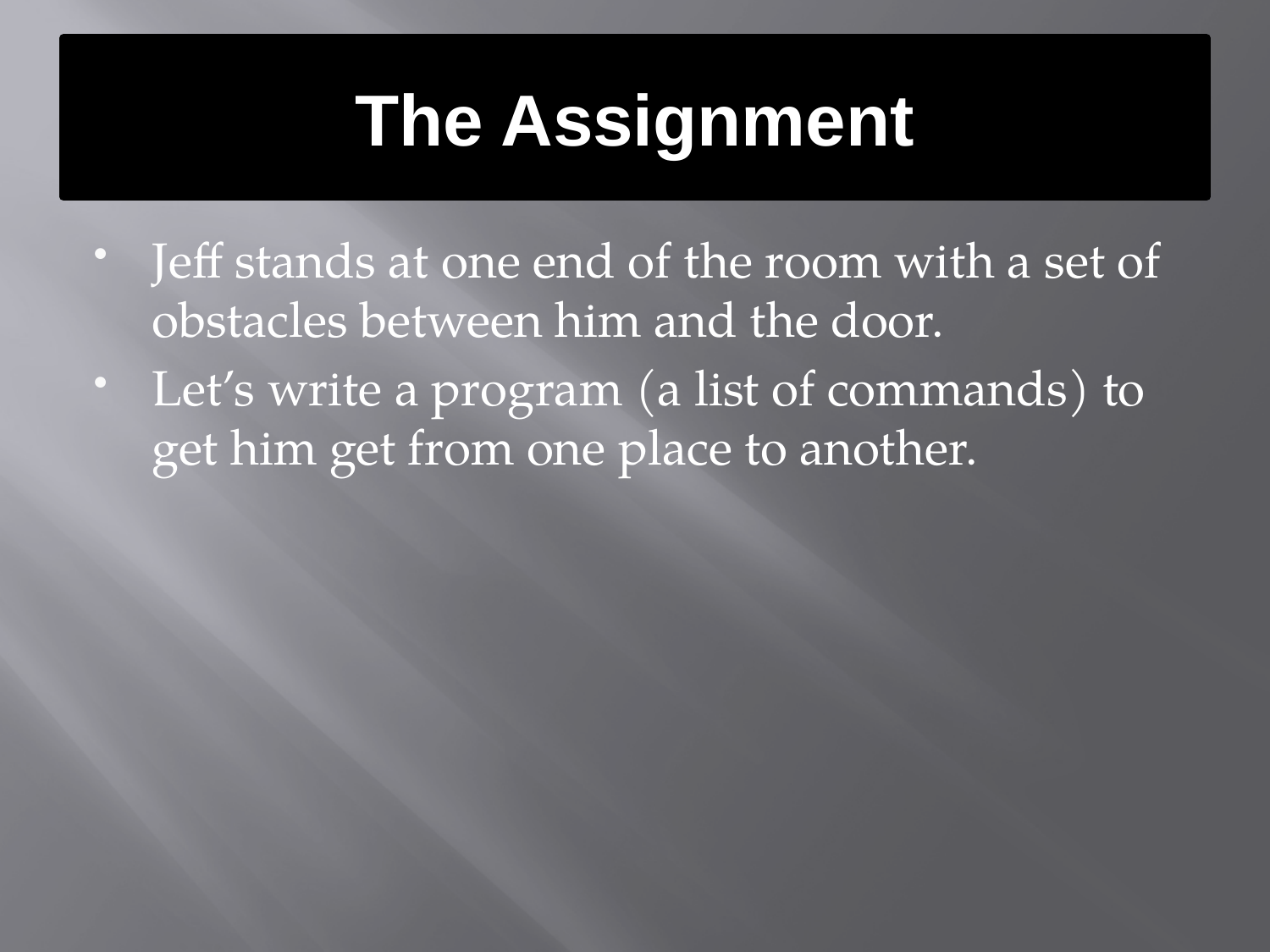

# The Assignment
Jeff stands at one end of the room with a set of obstacles between him and the door.
Let’s write a program (a list of commands) to get him get from one place to another.